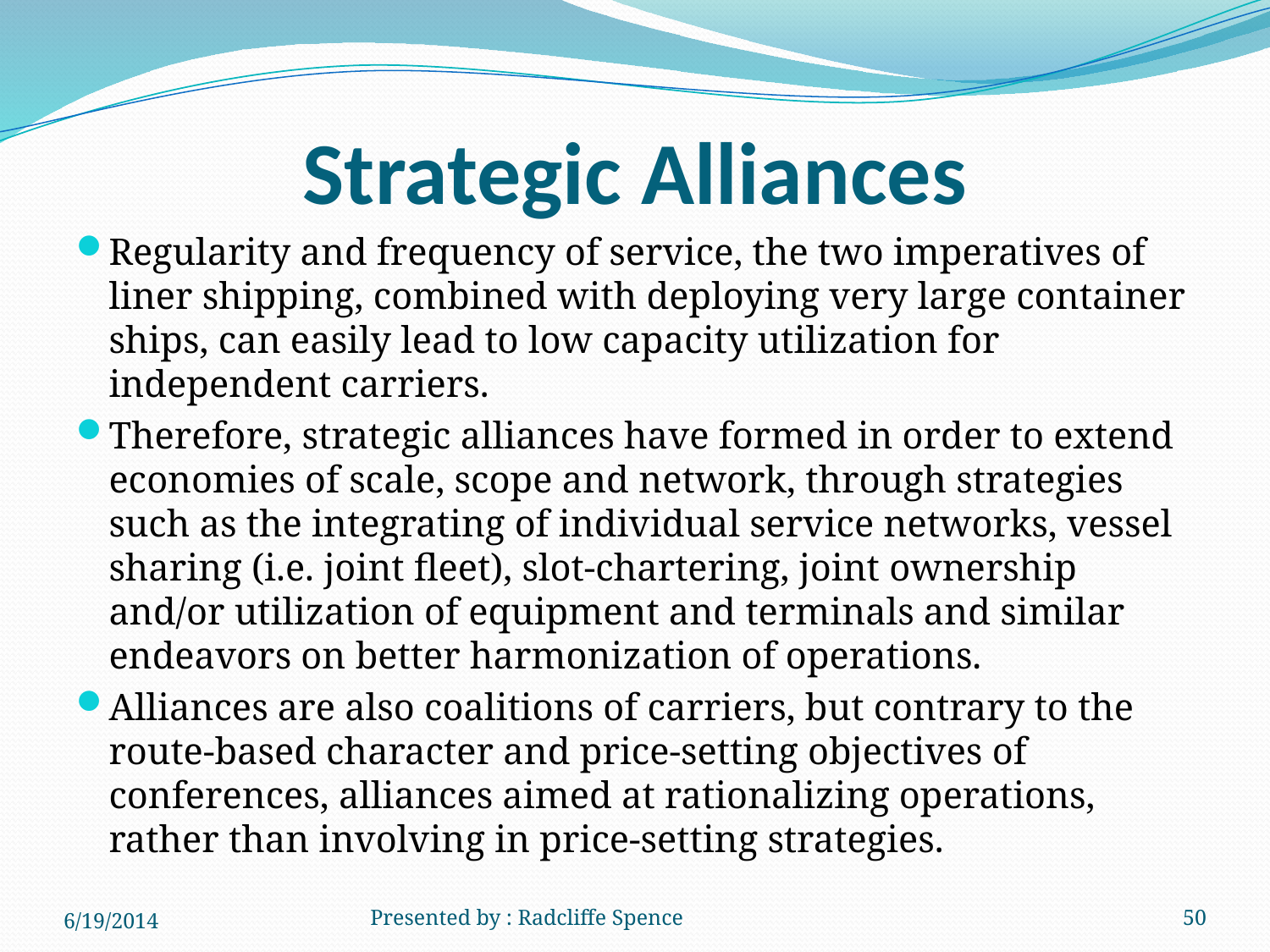

# Strategic Alliances
Regularity and frequency of service, the two imperatives of liner shipping, combined with deploying very large container ships, can easily lead to low capacity utilization for independent carriers.
Therefore, strategic alliances have formed in order to extend economies of scale, scope and network, through strategies such as the integrating of individual service networks, vessel sharing (i.e. joint fleet), slot-chartering, joint ownership and/or utilization of equipment and terminals and similar endeavors on better harmonization of operations.
Alliances are also coalitions of carriers, but contrary to the route-based character and price-setting objectives of conferences, alliances aimed at rationalizing operations, rather than involving in price-setting strategies.
6/19/2014
Presented by : Radcliffe Spence
50